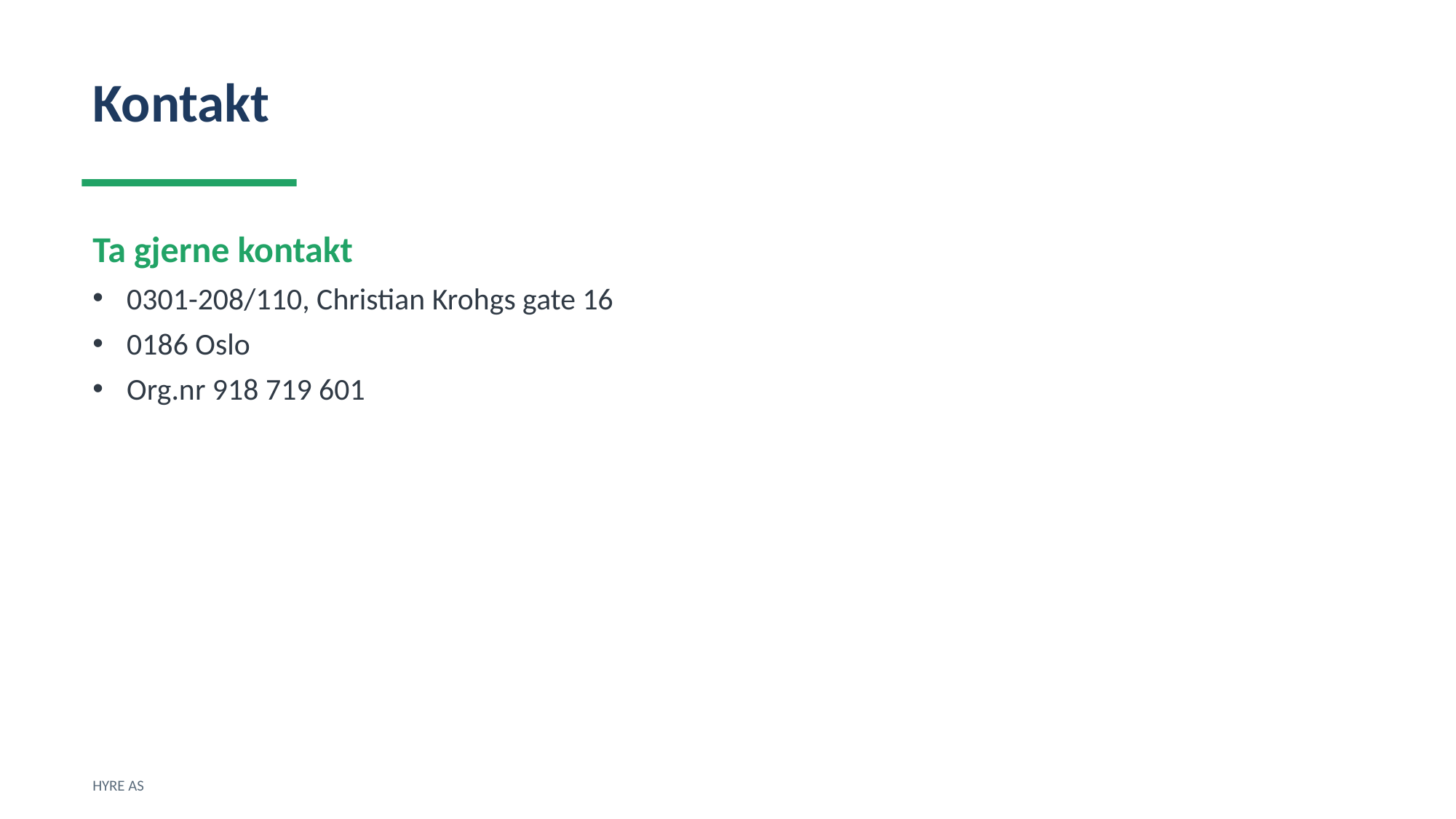

Kontakt

Ta gjerne kontakt
0301-208/110, Christian Krohgs gate 16
0186 Oslo
Org.nr 918 719 601
HYRE AS